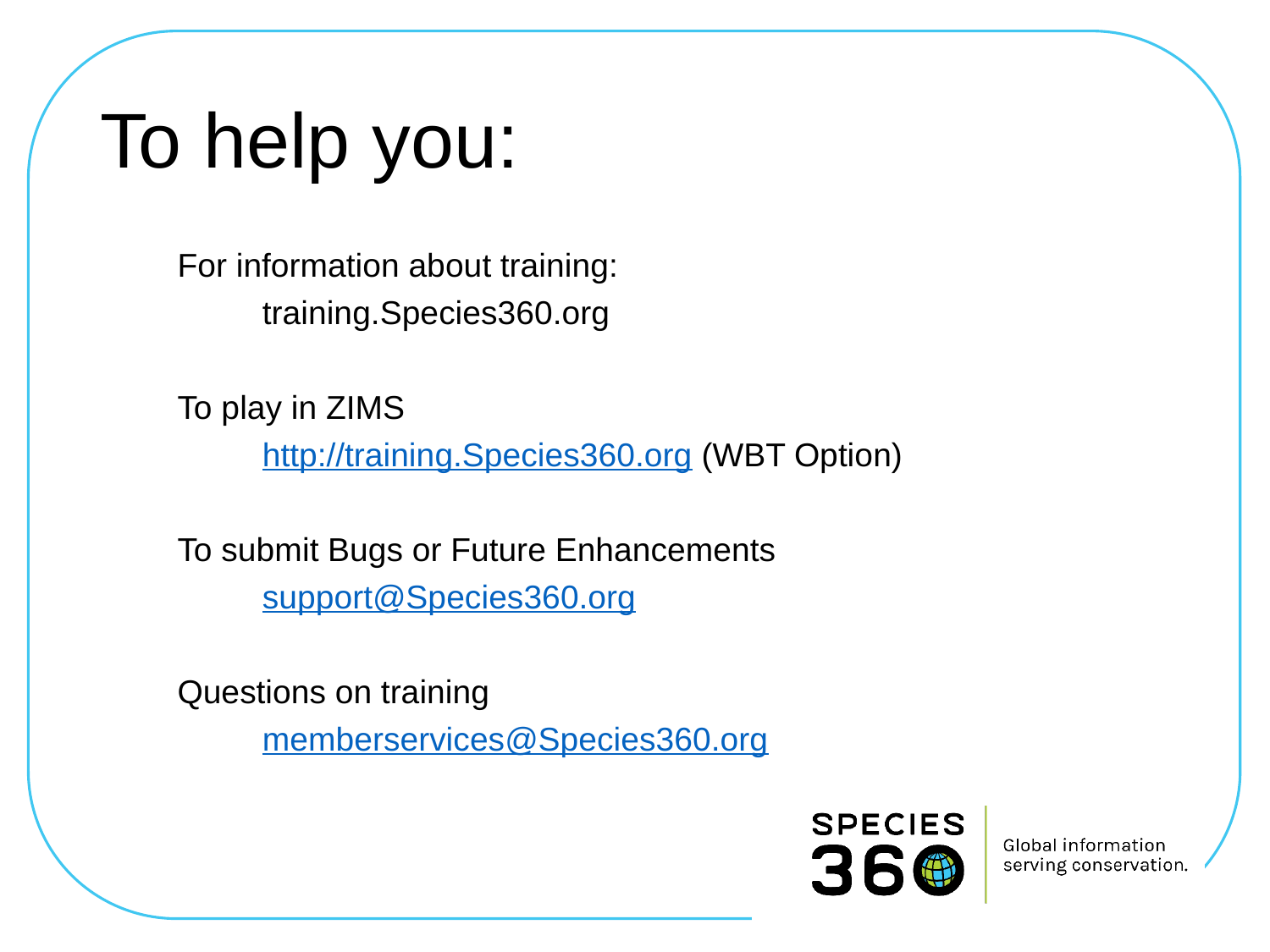

# To help you:

For information about training:
	training.Species360.org

To play in ZIMS
	http://training.Species360.org (WBT Option)

To submit Bugs or Future Enhancements
	support@Species360.org

Questions on training
	memberservices@Species360.org